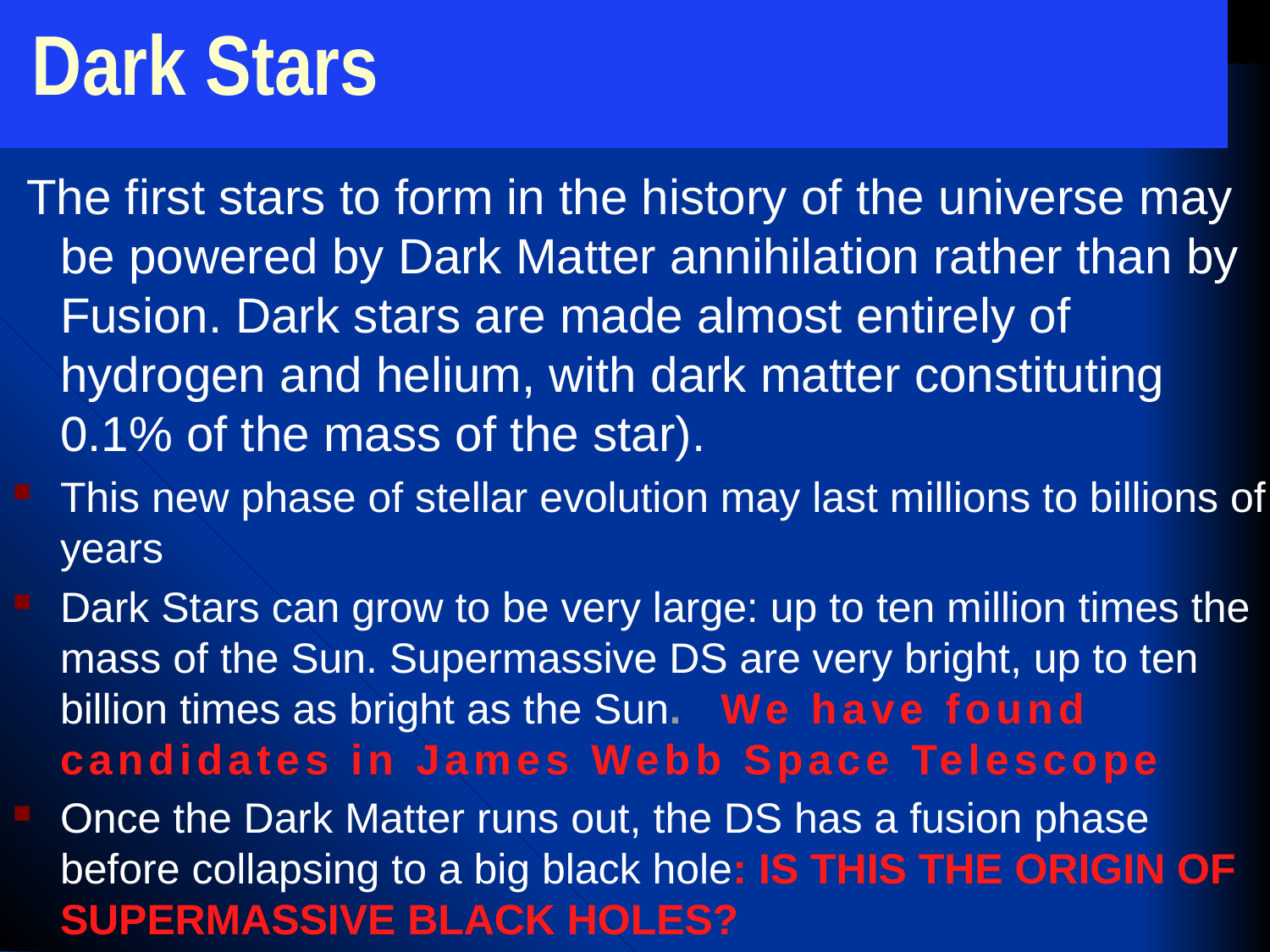

# Dark Stars

 The first stars to form in the history of the universe may be powered by Dark Matter annihilation rather than by Fusion. Dark stars are made almost entirely of hydrogen and helium, with dark matter constituting 0.1% of the mass of the star).
This new phase of stellar evolution may last millions to billions of years
Dark Stars can grow to be very large: up to ten million times the mass of the Sun. Supermassive DS are very bright, up to ten billion times as bright as the Sun.  We have found candidates in James Webb Space Telescope
Once the Dark Matter runs out, the DS has a fusion phase before collapsing to a big black hole: is this the origin of supermassive black holes?